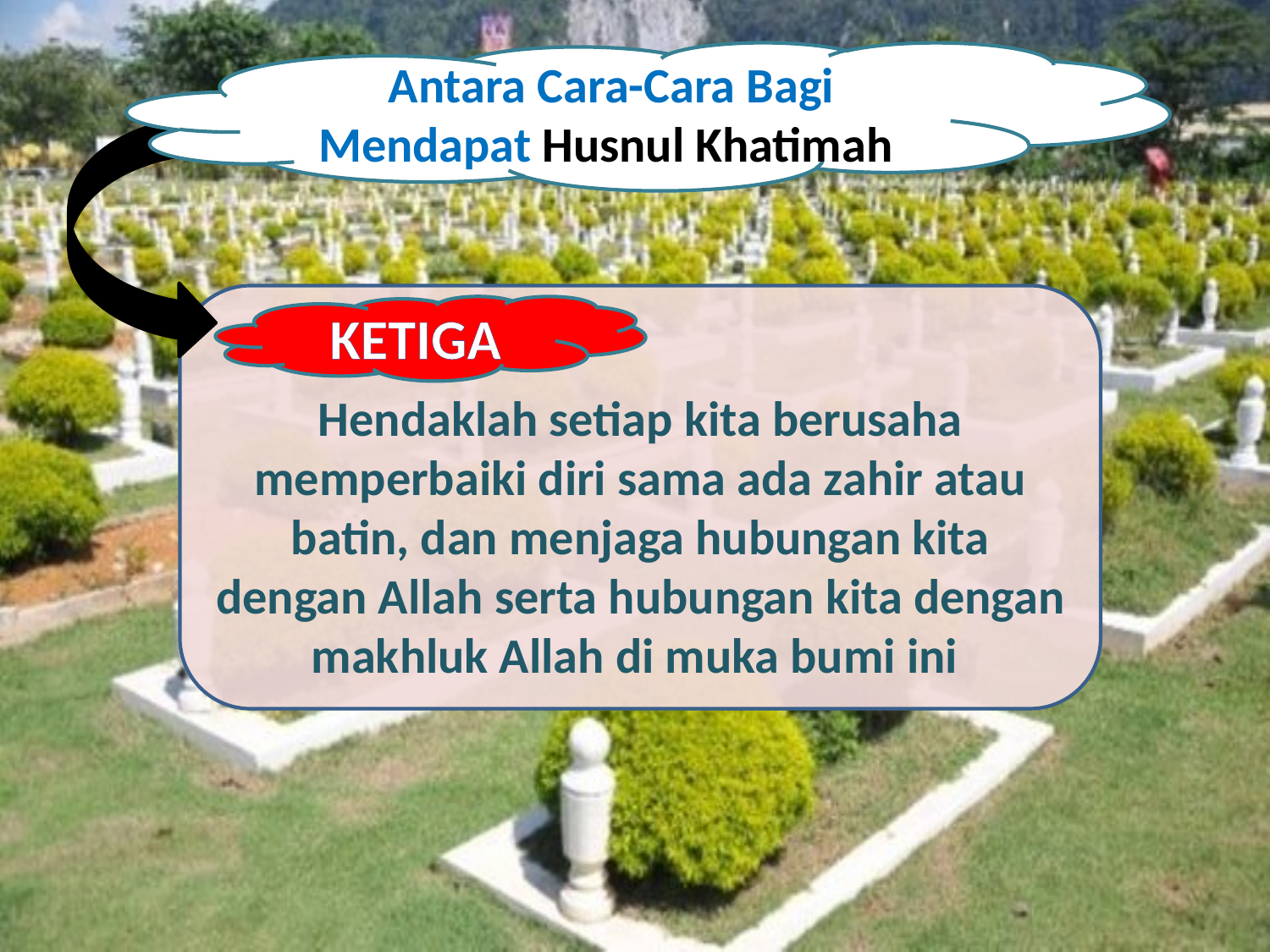

Antara Cara-Cara Bagi Mendapat Husnul Khatimah

Hendaklah setiap kita berusaha memperbaiki diri sama ada zahir atau batin, dan menjaga hubungan kita dengan Allah serta hubungan kita dengan makhluk Allah di muka bumi ini
KETIGA